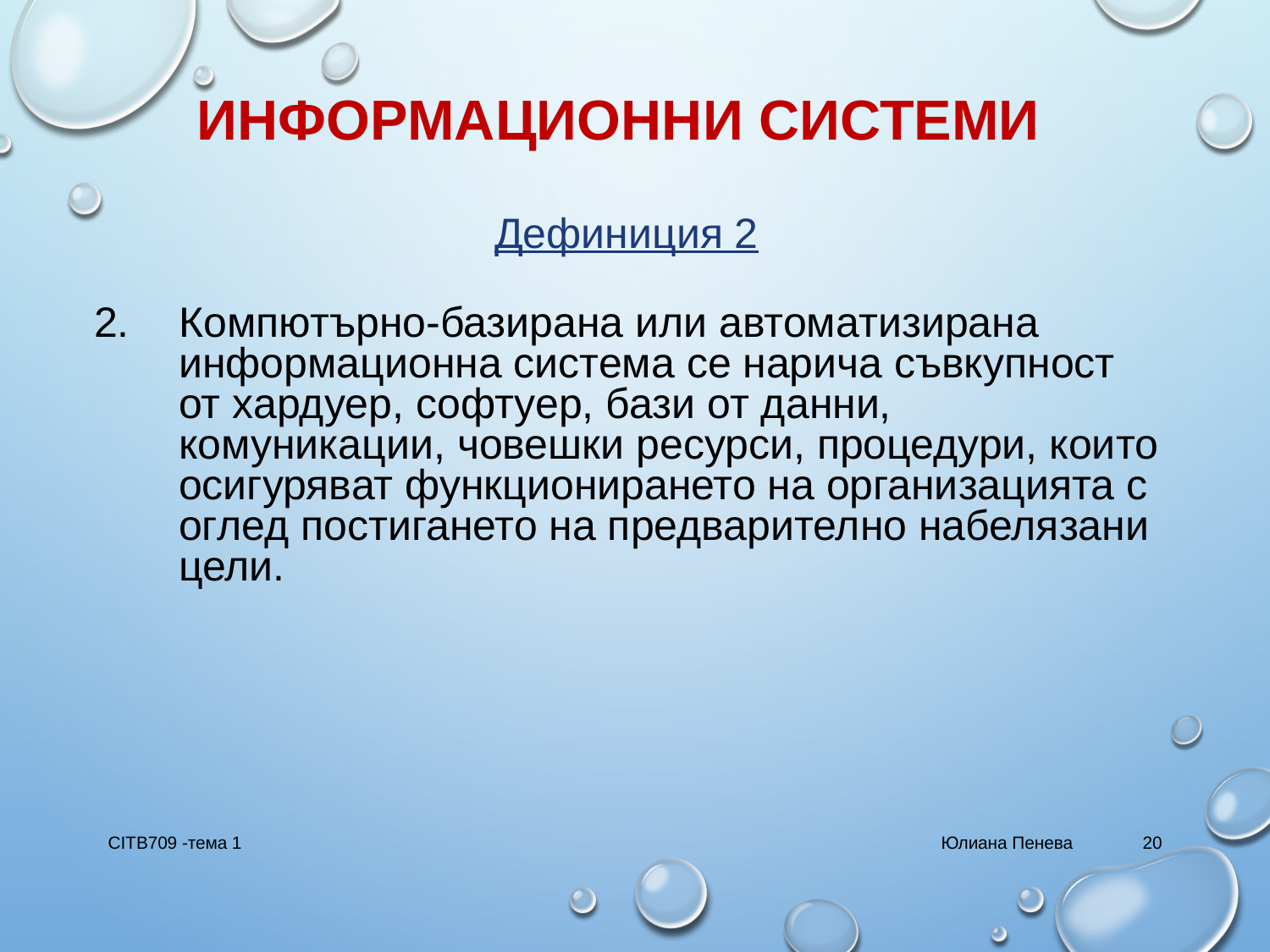

# Информационни системи
Дефиниция 2

Компютърно-базирана или автоматизирана информационна система се нарича съвкупност от хардуер, софтуер, бази от данни, комуникации, човешки ресурси, процедури, които осигуряват функционирането на организацията с оглед постигането на предварително набелязани цели.

CITB709 -тема 1
Юлиана Пенева
20